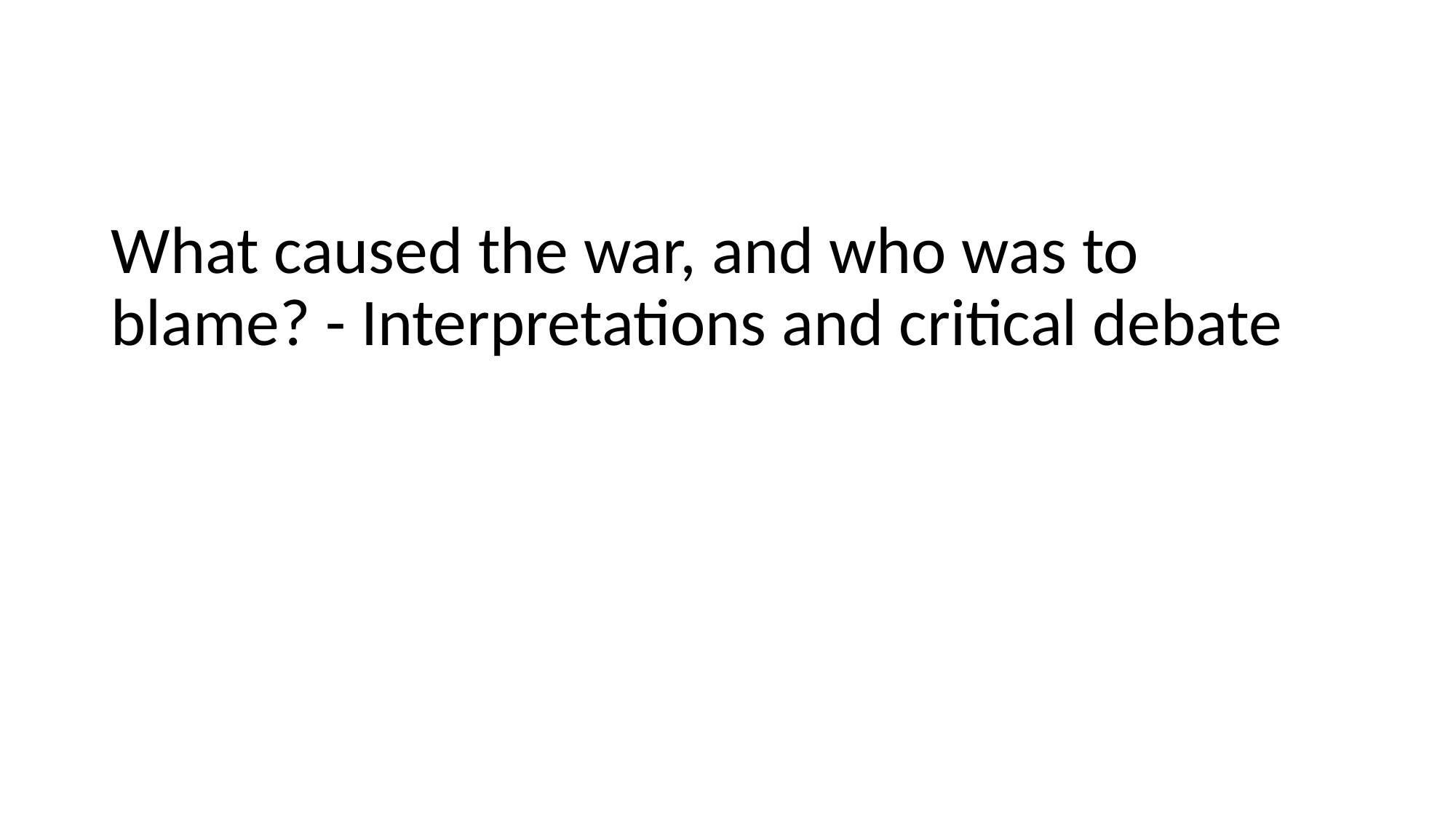

# What caused the war, and who was to blame? - Interpretations and critical debate